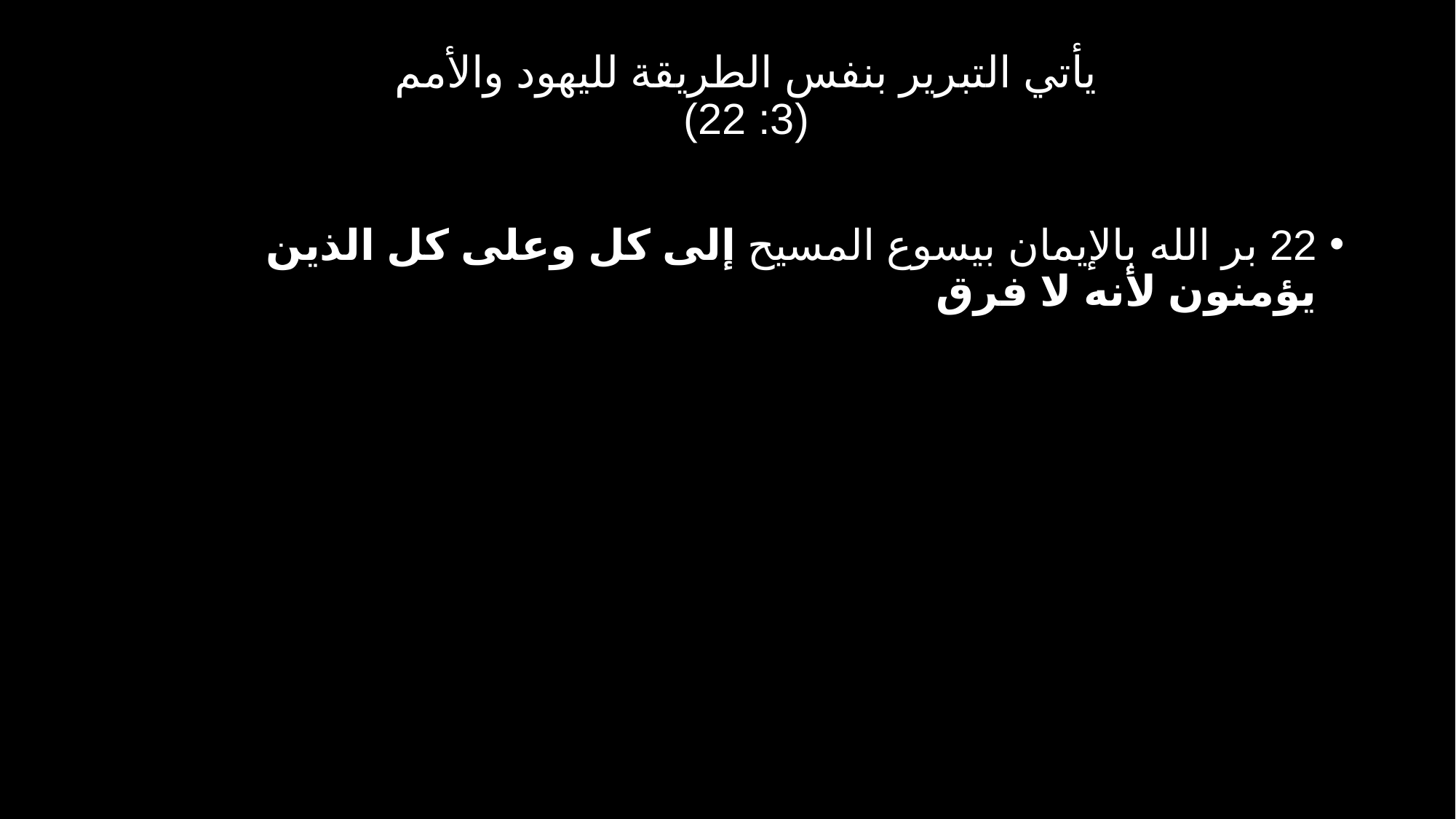

# يأتي التبرير بنفس الطريقة لليهود والأمم (3: 22)
22 بر الله بالإيمان بيسوع المسيح إلى كل وعلى كل الذين يؤمنون لأنه لا فرق